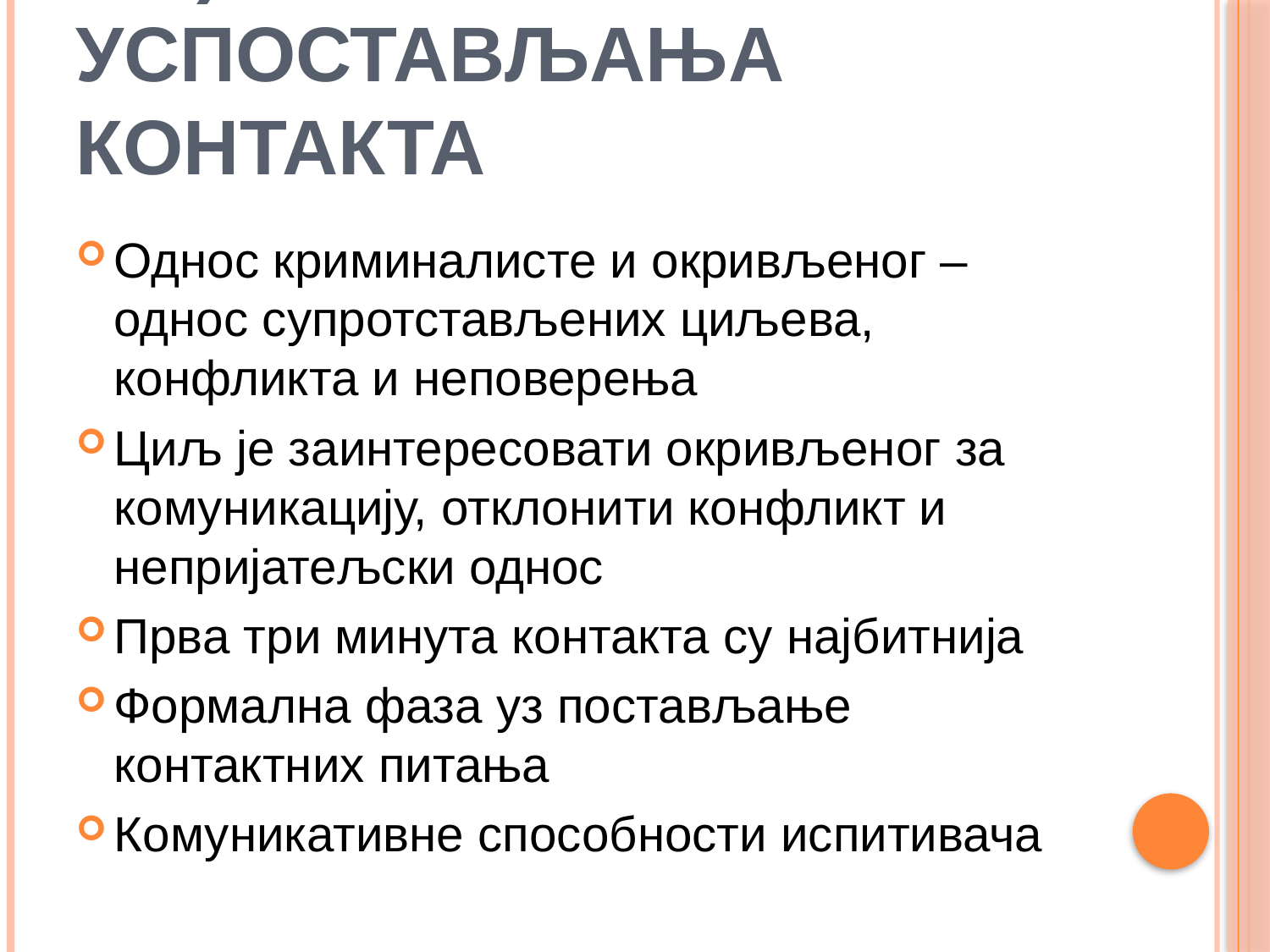

# 1.а) Фаза успостављања контакта
Однос криминалисте и окривљеног – однос супротстављених циљева, конфликта и неповерења
Циљ је заинтересовати окривљеног за комуникацију, отклонити конфликт и непријатељски однос
Прва три минута контакта су најбитнија
Формална фаза уз постављање контактних питања
Комуникативне способности испитивача